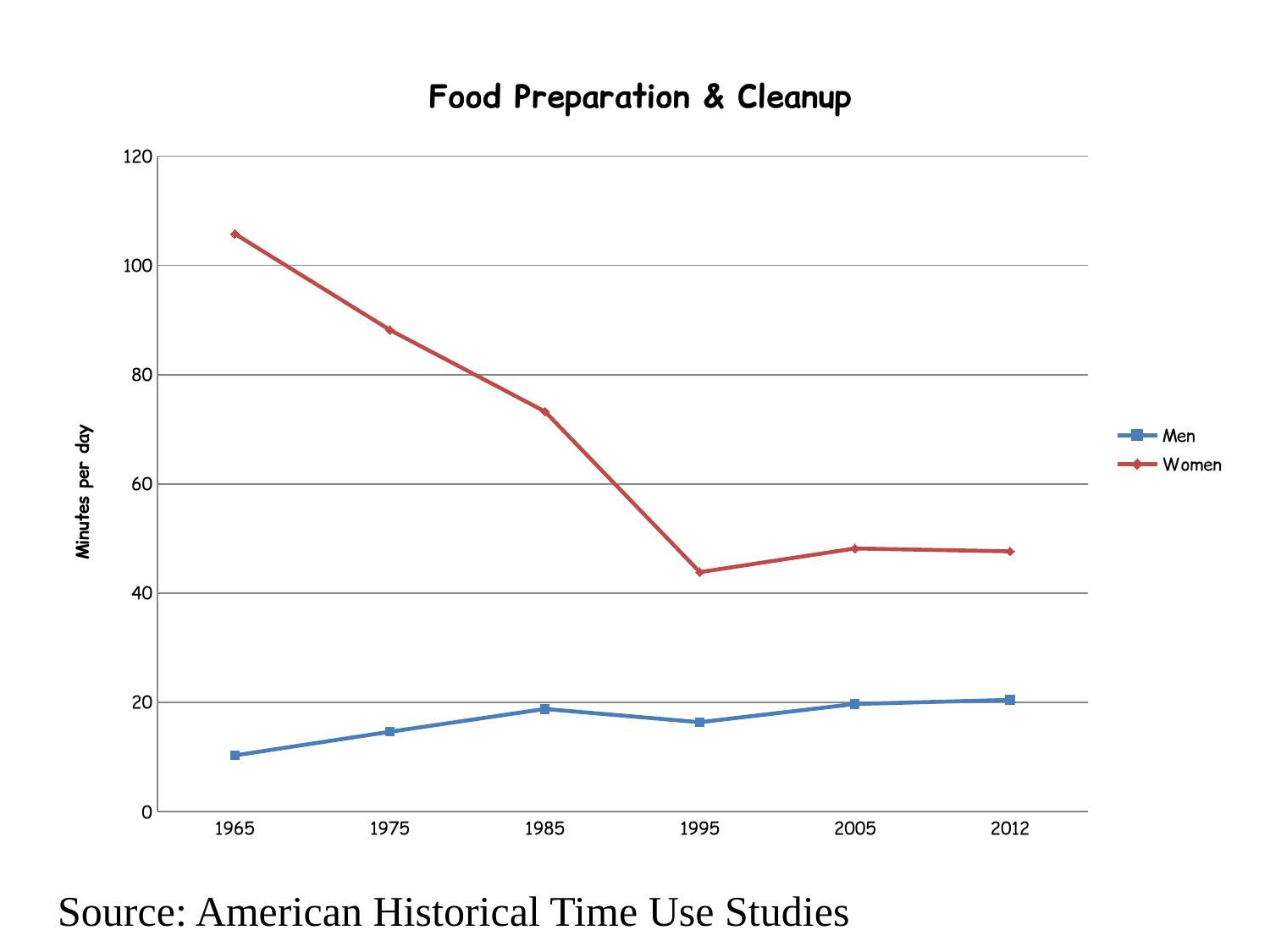

### Chart: Food Preparation & Cleanup

| Category | Men | Women |
|---|---|---|
| 1965 | 10.294799999999999 | 105.78760000000001 |
| 1975 | 14.6226 | 88.19979999999998 |
| 1985 | 18.796299999999995 | 73.2606 |
| 1995 | 16.375499999999995 | 43.841899999999995 |
| 2005 | 19.712199999999996 | 48.183 |
| 2012 | 20.452399999999997 | 47.645100000000006 |
Source: American Historical Time Use Studies